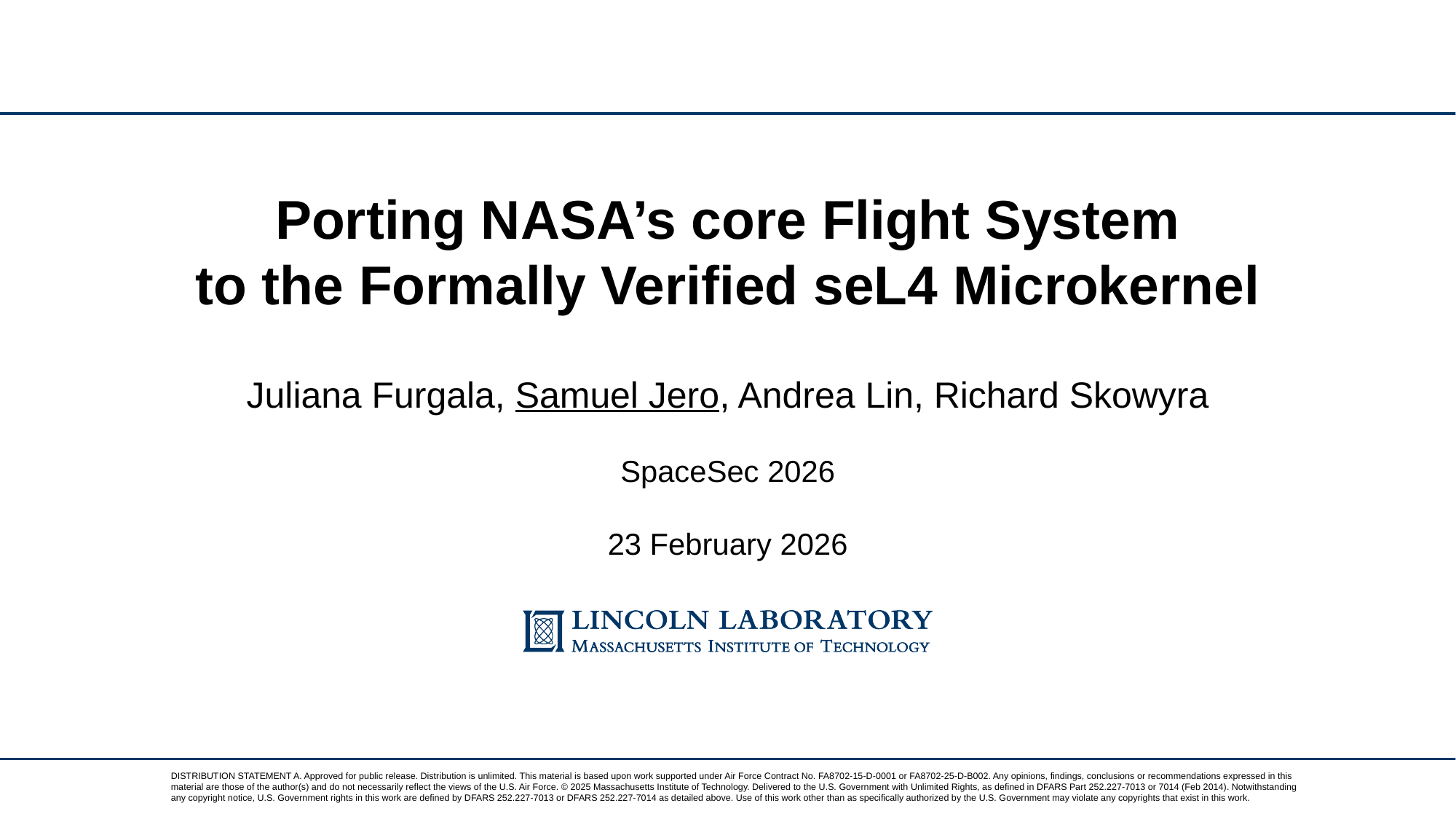

# Porting NASA’s core Flight System to the Formally Verified seL4 Microkernel
Juliana Furgala, Samuel Jero, Andrea Lin, Richard Skowyra
SpaceSec 2026
23 February 2026
DISTRIBUTION STATEMENT A. Approved for public release. Distribution is unlimited. This material is based upon work supported under Air Force Contract No. FA8702-15-D-0001 or FA8702-25-D-B002. Any opinions, findings, conclusions or recommendations expressed in this material are those of the author(s) and do not necessarily reflect the views of the U.S. Air Force. © 2025 Massachusetts Institute of Technology. Delivered to the U.S. Government with Unlimited Rights, as defined in DFARS Part 252.227-7013 or 7014 (Feb 2014). Notwithstanding any copyright notice, U.S. Government rights in this work are defined by DFARS 252.227-7013 or DFARS 252.227-7014 as detailed above. Use of this work other than as specifically authorized by the U.S. Government may violate any copyrights that exist in this work.